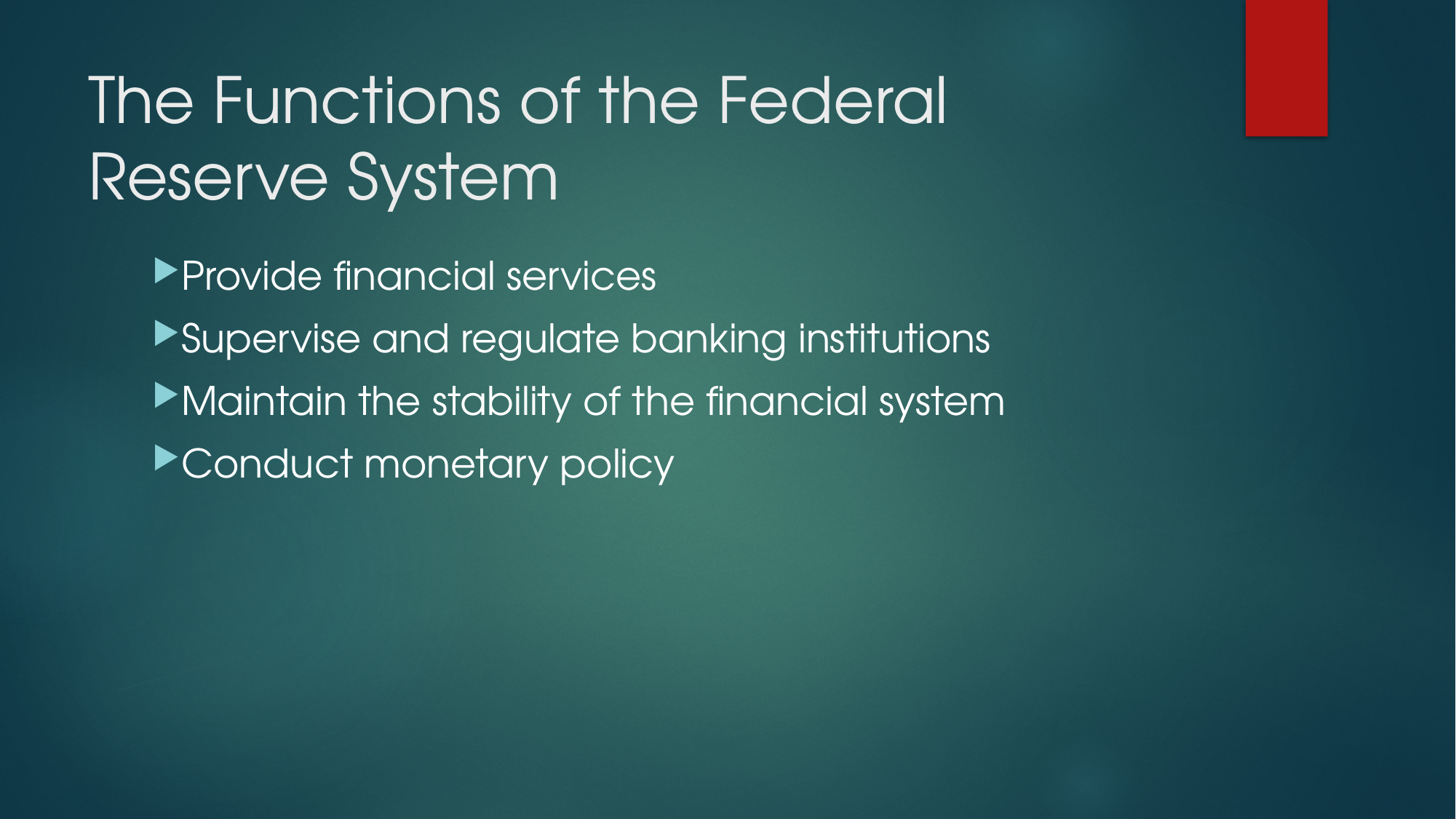

# The Functions of the Federal Reserve System
Provide financial services
Supervise and regulate banking institutions
Maintain the stability of the financial system
Conduct monetary policy